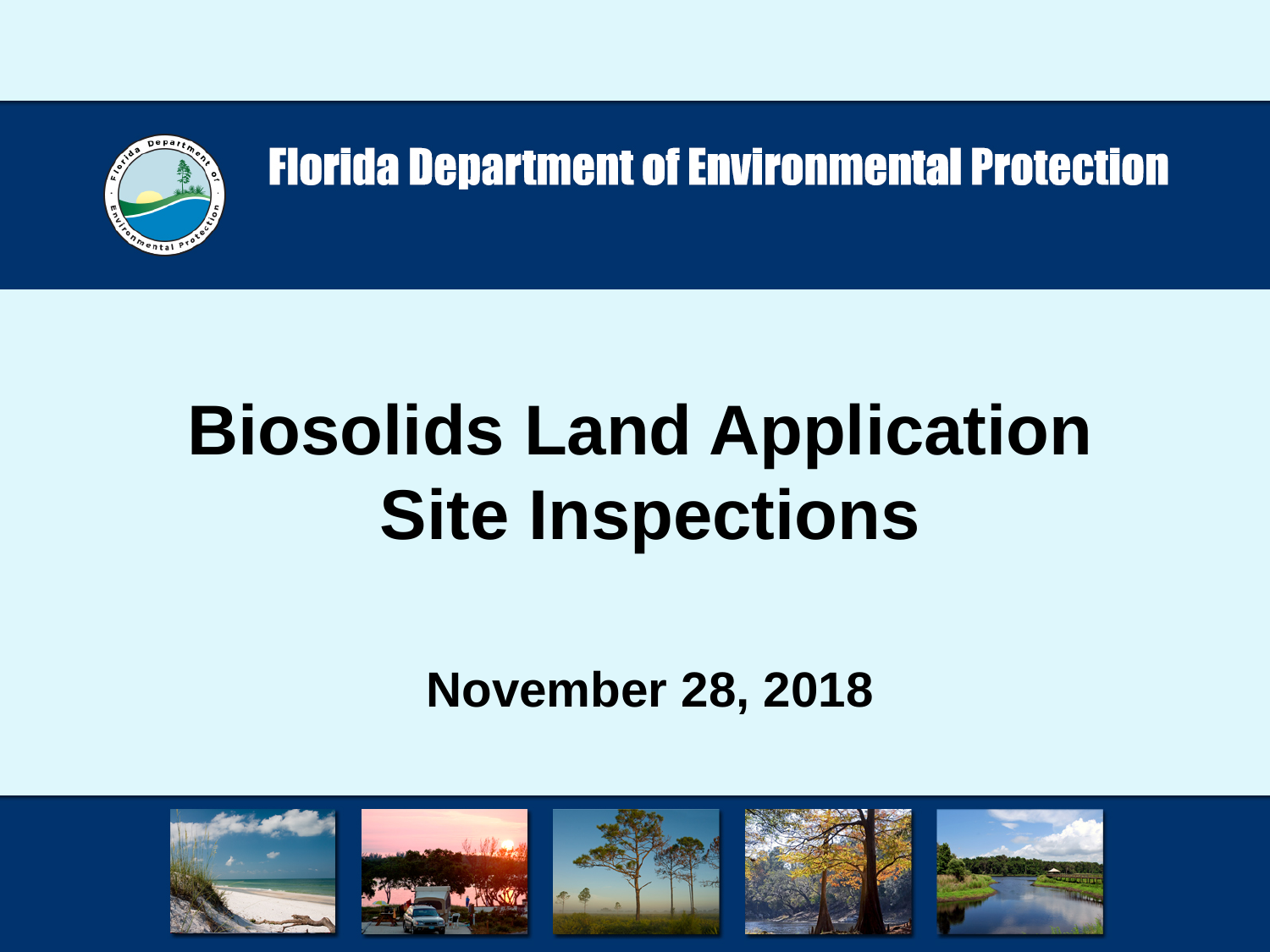

# Biosolids Land Application Site Inspections
November 28, 2018